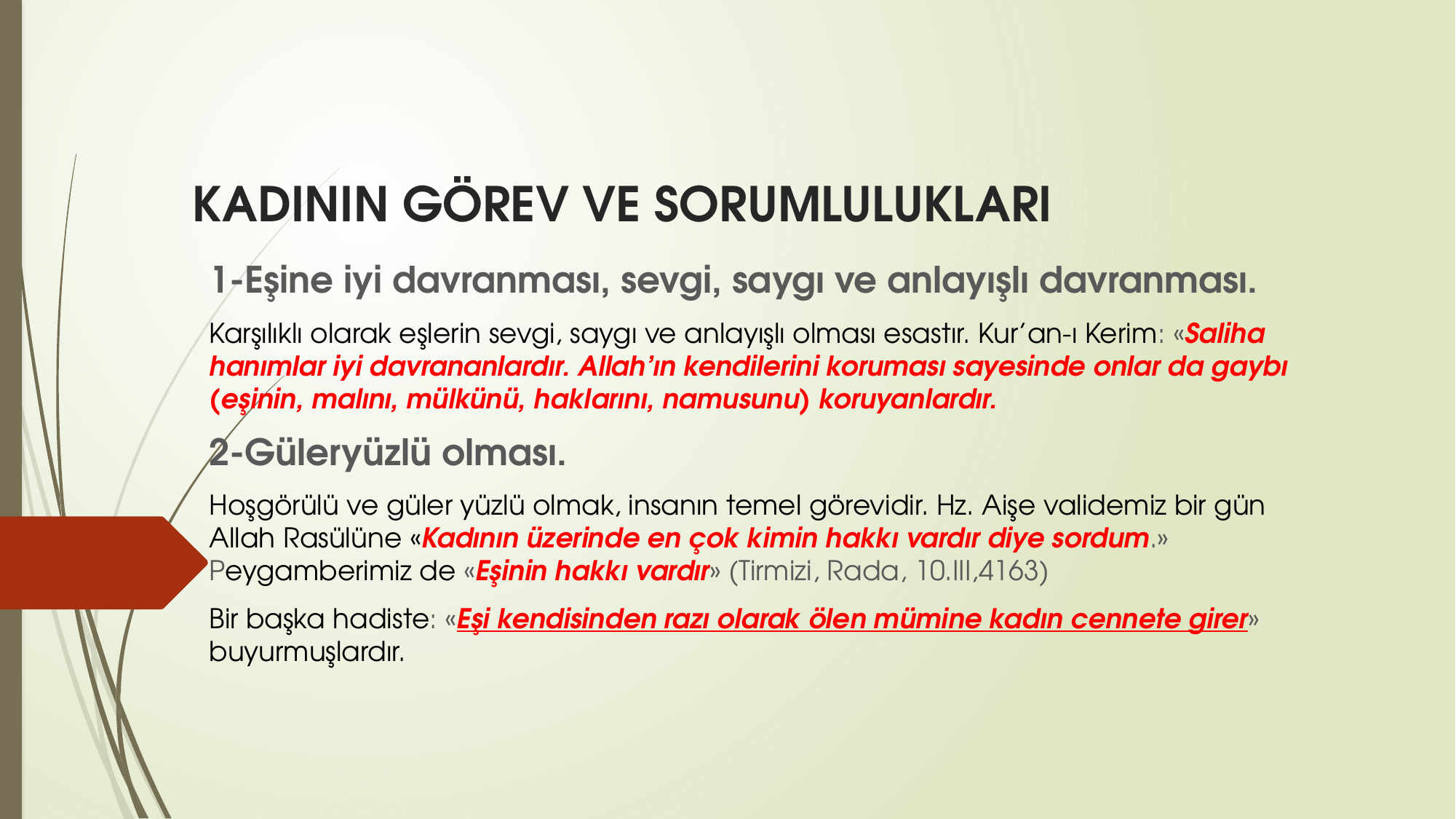

# KADININ GÖREV VE SORUMLULUKLARI
1-Eşine iyi davranması, sevgi, saygı ve anlayışlı davranması.
Karşılıklı olarak eşlerin sevgi, saygı ve anlayışlı olması esastır. Kur’an-ı Kerim: «Saliha hanımlar iyi davrananlardır. Allah’ın kendilerini koruması sayesinde onlar da gaybı (eşinin, malını, mülkünü, haklarını, namusunu) koruyanlardır.
2-Güleryüzlü olması.
Hoşgörülü ve güler yüzlü olmak, insanın temel görevidir. Hz. Aişe validemiz bir gün Allah Rasülüne «Kadının üzerinde en çok kimin hakkı vardır diye sordum.» Peygamberimiz de «Eşinin hakkı vardır» (Tirmizi, Rada, 10.III,4163)
Bir başka hadiste: «Eşi kendisinden razı olarak ölen mümine kadın cennete girer» buyurmuşlardır.